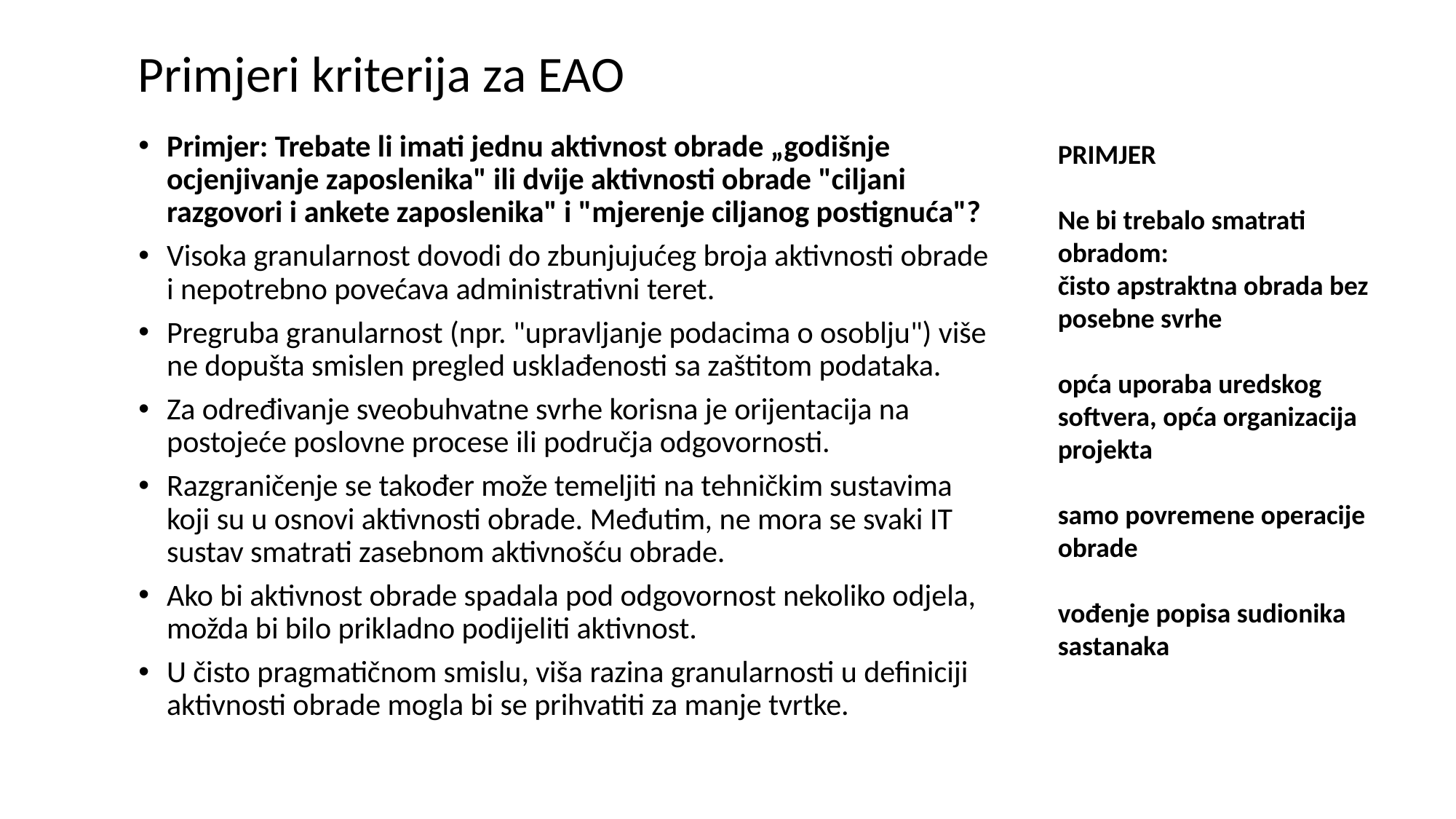

# Primjeri kriterija za EAO
Primjer: Trebate li imati jednu aktivnost obrade „godišnje ocjenjivanje zaposlenika" ili dvije aktivnosti obrade "ciljani razgovori i ankete zaposlenika" i "mjerenje ciljanog postignuća"?
Visoka granularnost dovodi do zbunjujućeg broja aktivnosti obrade i nepotrebno povećava administrativni teret.
Pregruba granularnost (npr. "upravljanje podacima o osoblju") više ne dopušta smislen pregled usklađenosti sa zaštitom podataka.
Za određivanje sveobuhvatne svrhe korisna je orijentacija na postojeće poslovne procese ili područja odgovornosti.
Razgraničenje se također može temeljiti na tehničkim sustavima koji su u osnovi aktivnosti obrade. Međutim, ne mora se svaki IT sustav smatrati zasebnom aktivnošću obrade.
Ako bi aktivnost obrade spadala pod odgovornost nekoliko odjela, možda bi bilo prikladno podijeliti aktivnost.
U čisto pragmatičnom smislu, viša razina granularnosti u definiciji aktivnosti obrade mogla bi se prihvatiti za manje tvrtke.
PRIMJER

Ne bi trebalo smatrati obradom:
čisto apstraktna obrada bez posebne svrhe

opća uporaba uredskog softvera, opća organizacija projekta

samo povremene operacije obrade

vođenje popisa sudionika sastanaka